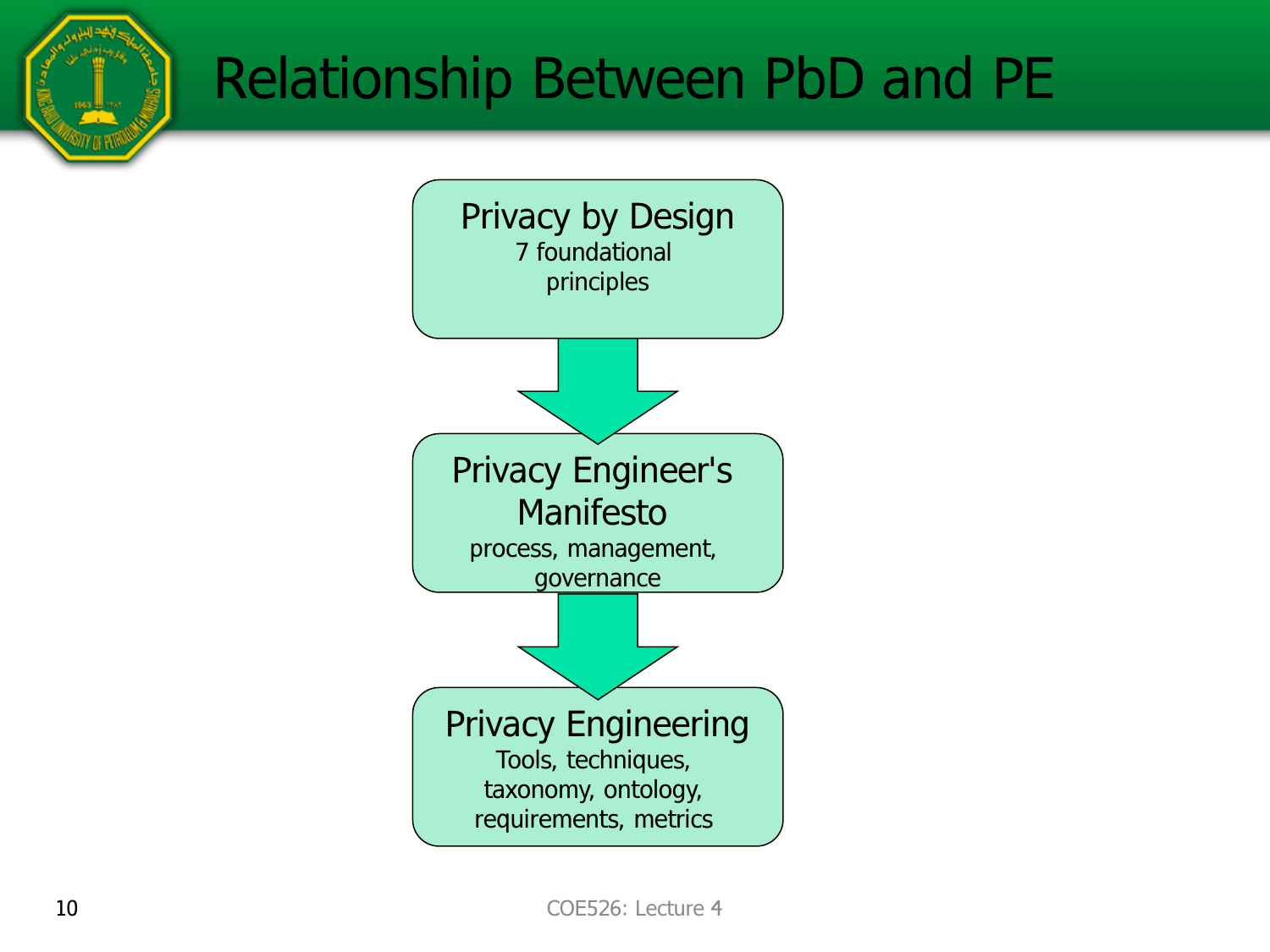

# Relationship Between PbD and PE
Privacy by Design
7 foundational
principles

Privacy Engineer's
Manifesto
process, management,
governance

Privacy Engineering
Tools, techniques,
taxonomy, ontology,
requirements, metrics
10
COE526: Lecture 4